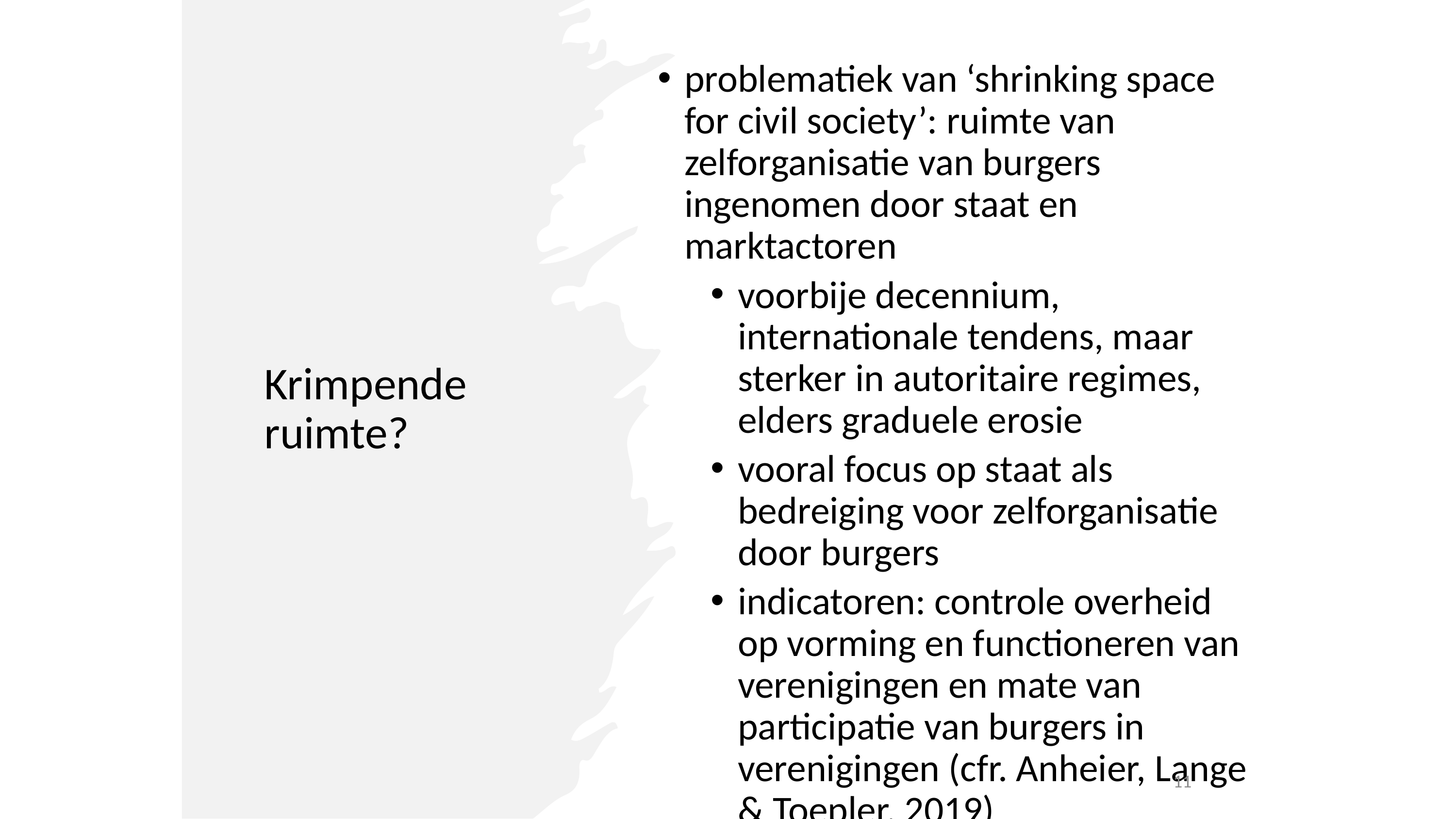

problematiek van ‘shrinking space for civil society’: ruimte van zelforganisatie van burgers ingenomen door staat en marktactoren
voorbije decennium, internationale tendens, maar sterker in autoritaire regimes, elders graduele erosie
vooral focus op staat als bedreiging voor zelforganisatie door burgers
indicatoren: controle overheid op vorming en functioneren van verenigingen en mate van participatie van burgers in verenigingen (cfr. Anheier, Lange & Toepler, 2019)

# Krimpende ruimte?
11